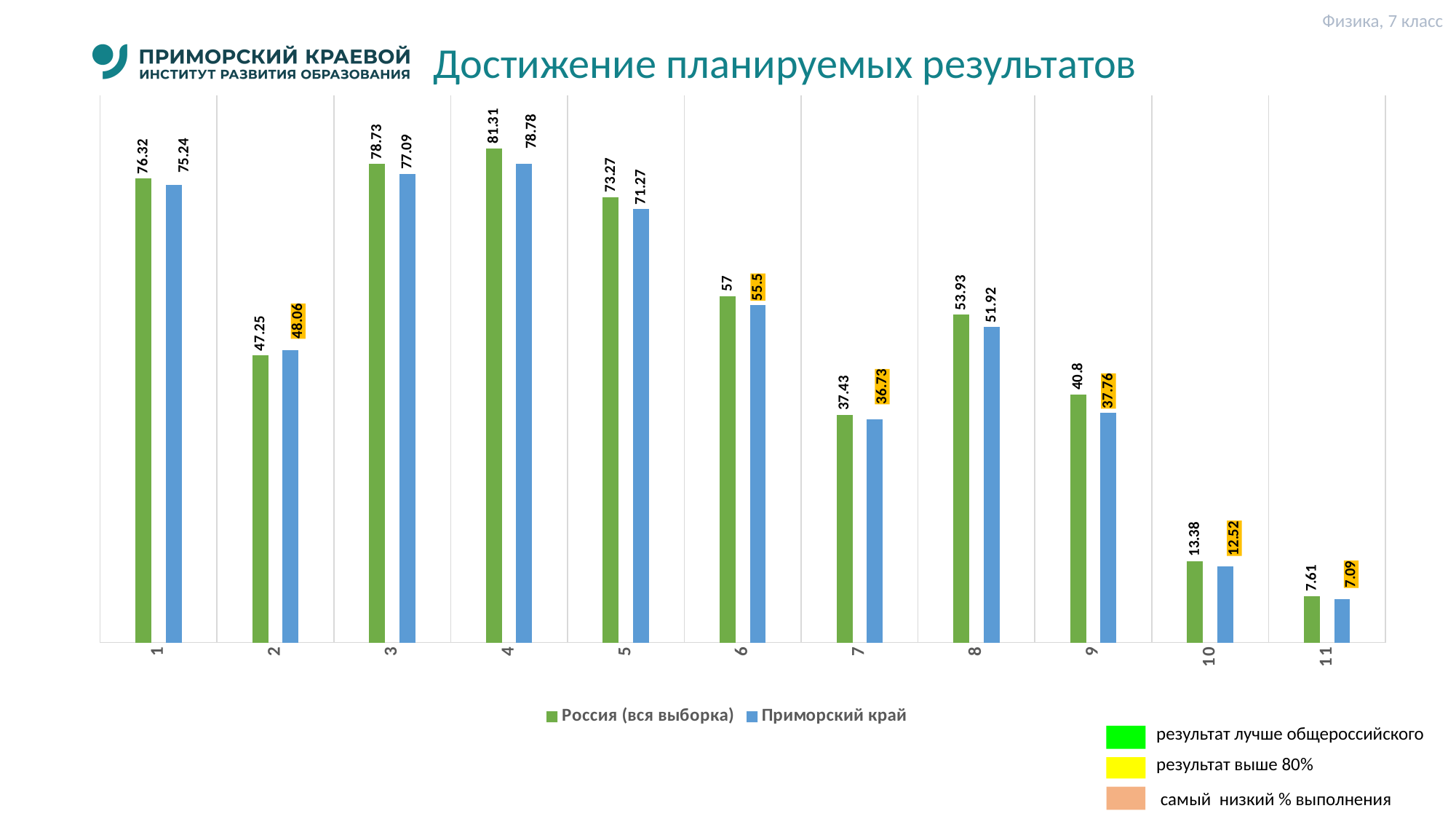

Физика, 7 класс
# Достижение планируемых результатов

### Chart

| Category | Россия (вся выборка) | Приморский край |
|---|---|---|
| 1 | 76.32 | 75.24 |
| 2 | 47.25 | 48.06 |
| 3 | 78.73 | 77.09 |
| 4 | 81.31 | 78.78 |
| 5 | 73.27 | 71.27 |
| 6 | 57.0 | 55.5 |
| 7 | 37.43 | 36.73 |
| 8 | 53.93 | 51.92 |
| 9 | 40.8 | 37.76 |
| 10 | 13.38 | 12.52 |
| 11 | 7.61 | 7.09 |
результат лучше общероссийского

результат выше 80%

 самый  низкий % выполнения